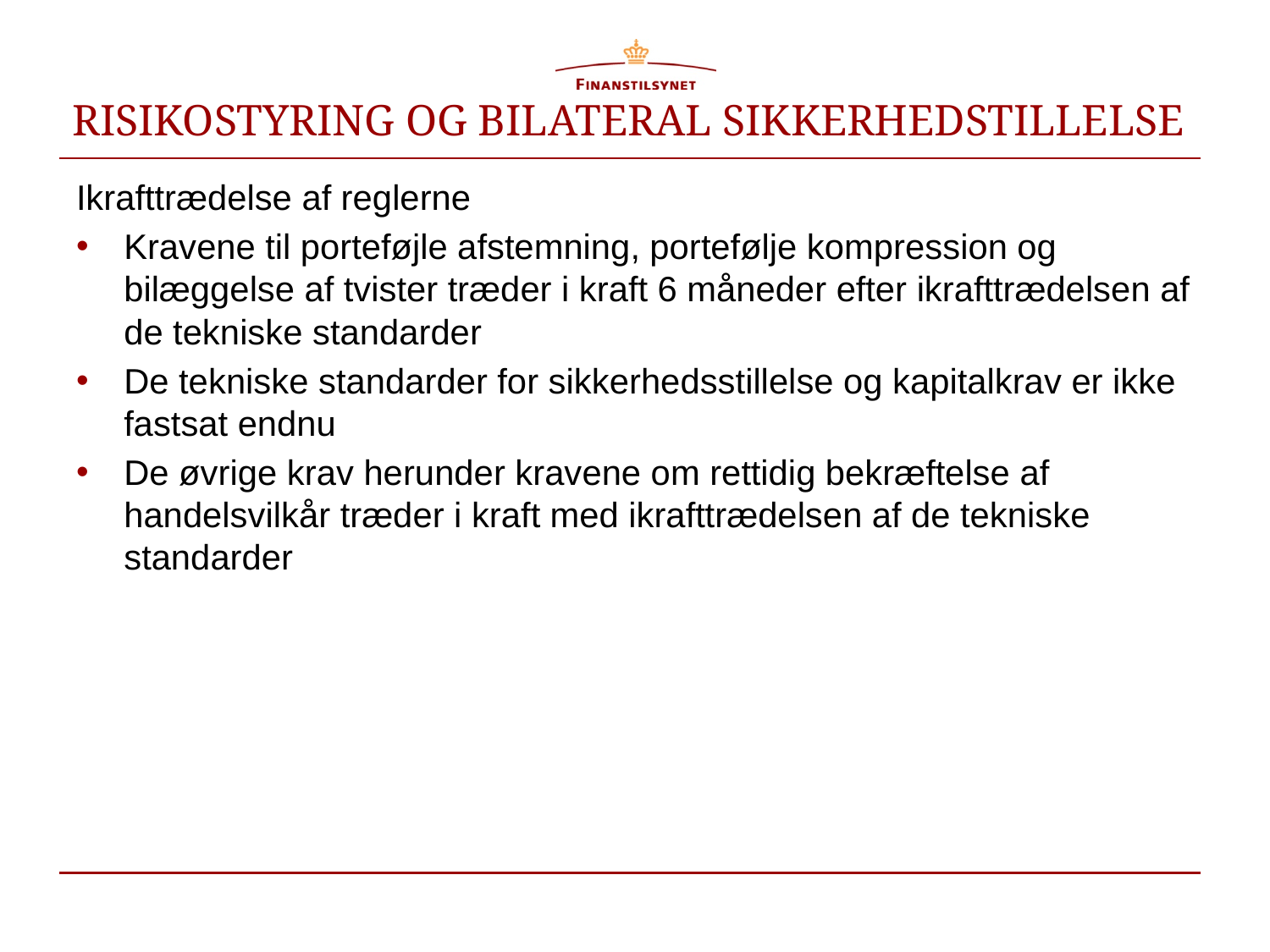

# RISIKOSTYRING OG BILATERAL SIKKERHEDSTILLELSE
Ikrafttrædelse af reglerne
Kravene til porteføjle afstemning, portefølje kompression og bilæggelse af tvister træder i kraft 6 måneder efter ikrafttrædelsen af de tekniske standarder
De tekniske standarder for sikkerhedsstillelse og kapitalkrav er ikke fastsat endnu
De øvrige krav herunder kravene om rettidig bekræftelse af handelsvilkår træder i kraft med ikrafttrædelsen af de tekniske standarder